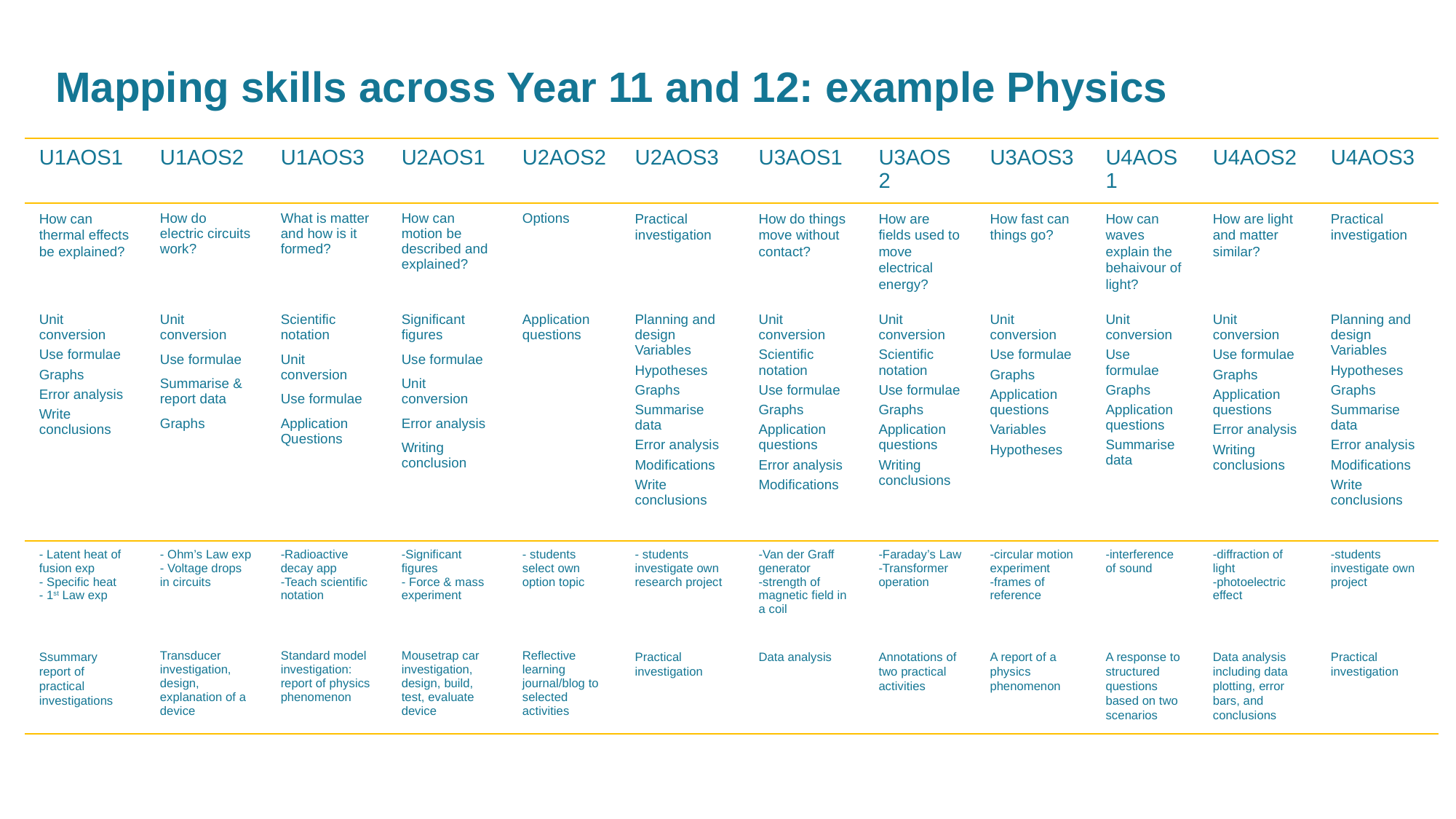

Mapping skills across Year 11 and 12: example Physics

| U1AOS1 | U1AOS2 | U1AOS3 | U2AOS1 | U2AOS2 | U2AOS3 | U3AOS1 | U3AOS2 | U3AOS3 | U4AOS1 | U4AOS2 | U4AOS3 |
| --- | --- | --- | --- | --- | --- | --- | --- | --- | --- | --- | --- |
| How can thermal effects be explained? | How do electric circuits work? | What is matter and how is it formed? | How can motion be described and explained? | Options | Practical investigation | How do things move without contact? | How are fields used to move electrical energy? | How fast can things go? | How can waves explain the behaivour of light? | How are light and matter similar? | Practical investigation |
| Unit conversion Use formulae Graphs Error analysis Write conclusions | Unit conversion Use formulae Summarise & report data Graphs | Scientific notation Unit conversion Use formulae Application Questions | Significant figures Use formulae Unit conversion Error analysis Writing conclusion | Application questions | Planning and design Variables Hypotheses Graphs Summarise data Error analysis Modifications Write conclusions | Unit conversion Scientific notation Use formulae Graphs Application questions Error analysis Modifications | Unit conversion Scientific notation Use formulae Graphs Application questions Writing conclusions | Unit conversion Use formulae Graphs Application questions Variables Hypotheses | Unit conversion Use formulae Graphs Application questions Summarise data | Unit conversion Use formulae Graphs Application questions Error analysis Writing conclusions | Planning and design Variables Hypotheses Graphs Summarise data Error analysis Modifications Write conclusions |
| - Latent heat of fusion exp - Specific heat - 1st Law exp | - Ohm’s Law exp - Voltage drops in circuits | -Radioactive decay app -Teach scientific notation | -Significant figures - Force & mass experiment | - students select own option topic | - students investigate own research project | -Van der Graff generator -strength of magnetic field in a coil | -Faraday’s Law -Transformer operation | -circular motion experiment -frames of reference | -interference of sound | -diffraction of light -photoelectric effect | -students investigate own project |
| --- | --- | --- | --- | --- | --- | --- | --- | --- | --- | --- | --- |
| Ssummary report of practical investigations | Transducer investigation, design, explanation of a device | Standard model investigation: report of physics phenomenon | Mousetrap car investigation, design, build, test, evaluate device | Reflective learning journal/blog to selected activities | Practical investigation | Data analysis | Annotations of two practical activities | A report of a physics phenomenon | A response to structured questions based on two scenarios | Data analysis including data plotting, error bars, and conclusions | Practical investigation |